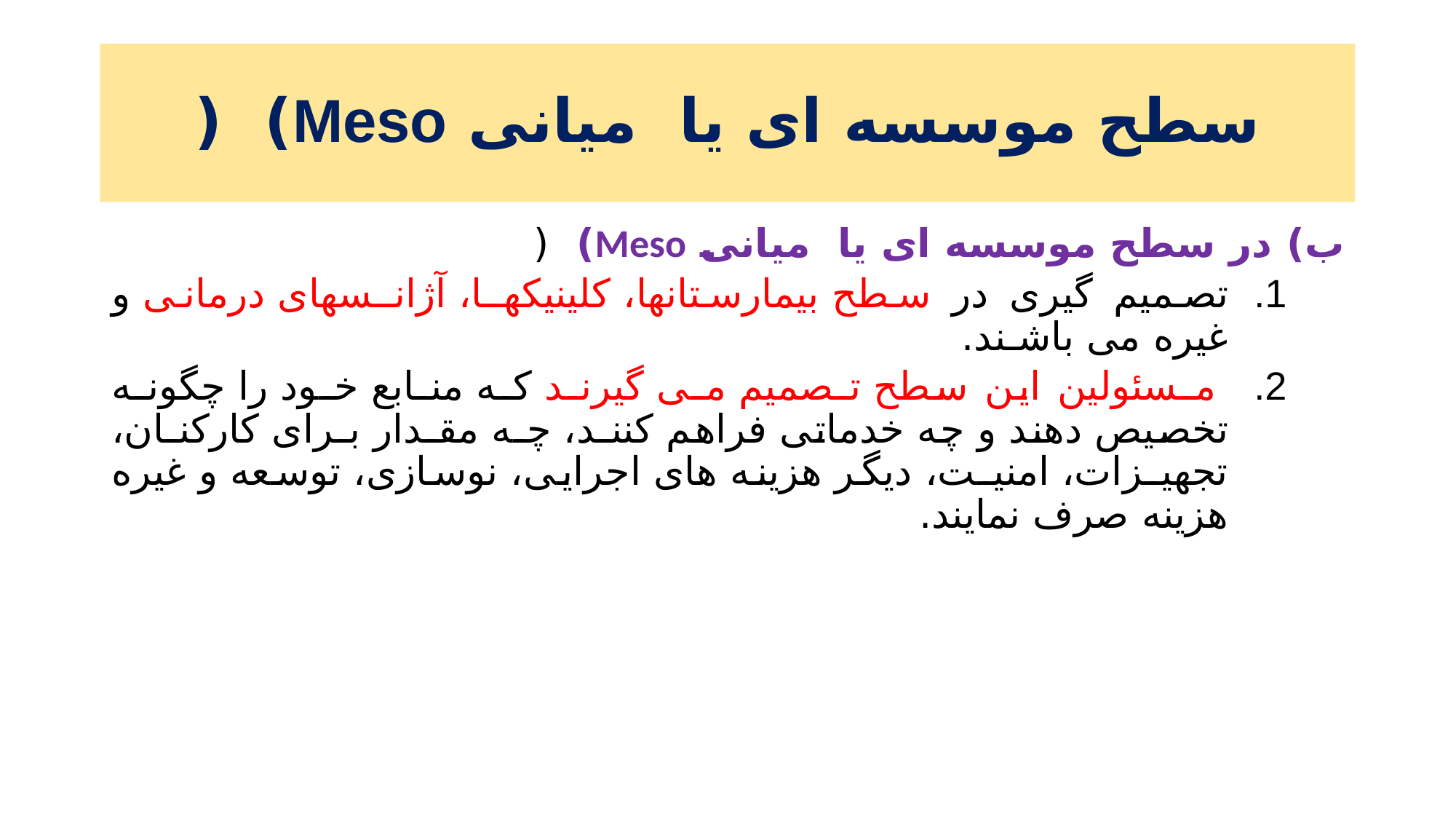

# سطح موسسه ای یا  میانی Meso)  (
ب) در سطح موسسه ای یا  میانی Meso)  (
تصمیم گیری در سطح بیمارستانها، کلینیکهـا، آژانـسهای درمانی و غیره می باشـند.
 مـسئولین این سطح تـصمیم مـی گیرنـد کـه منـابع خـود را چگونـه تخصیص دهند و چه خدماتی فراهم کننـد، چـه مقـدار بـرای کارکنـان، تجهیـزات، امنیـت، دیگر هزینه های اجرایی، نوسازی، توسعه و غیره هزینه صرف نمایند.